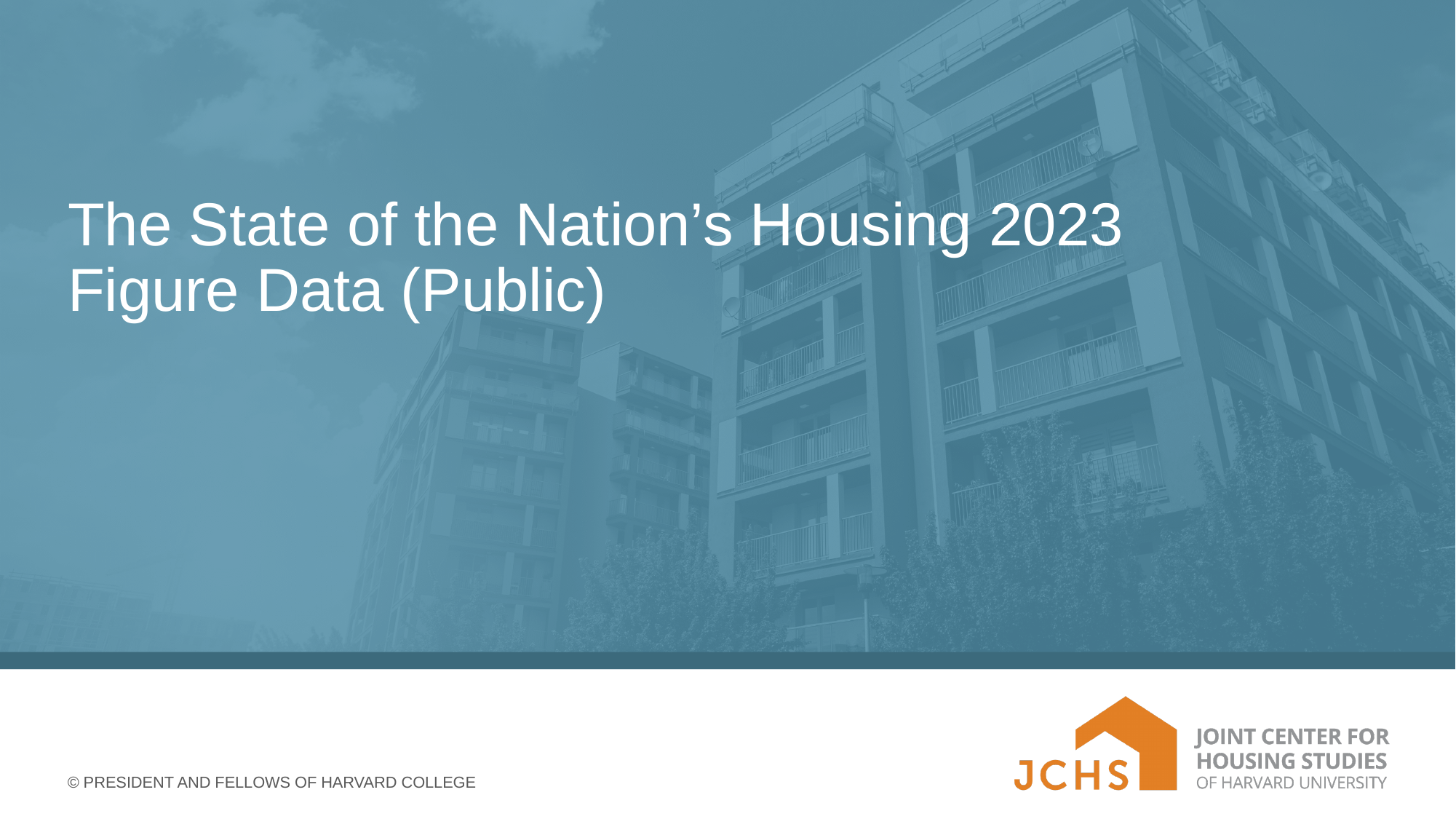

# The State of the Nation’s Housing 2023 Figure Data (Public)